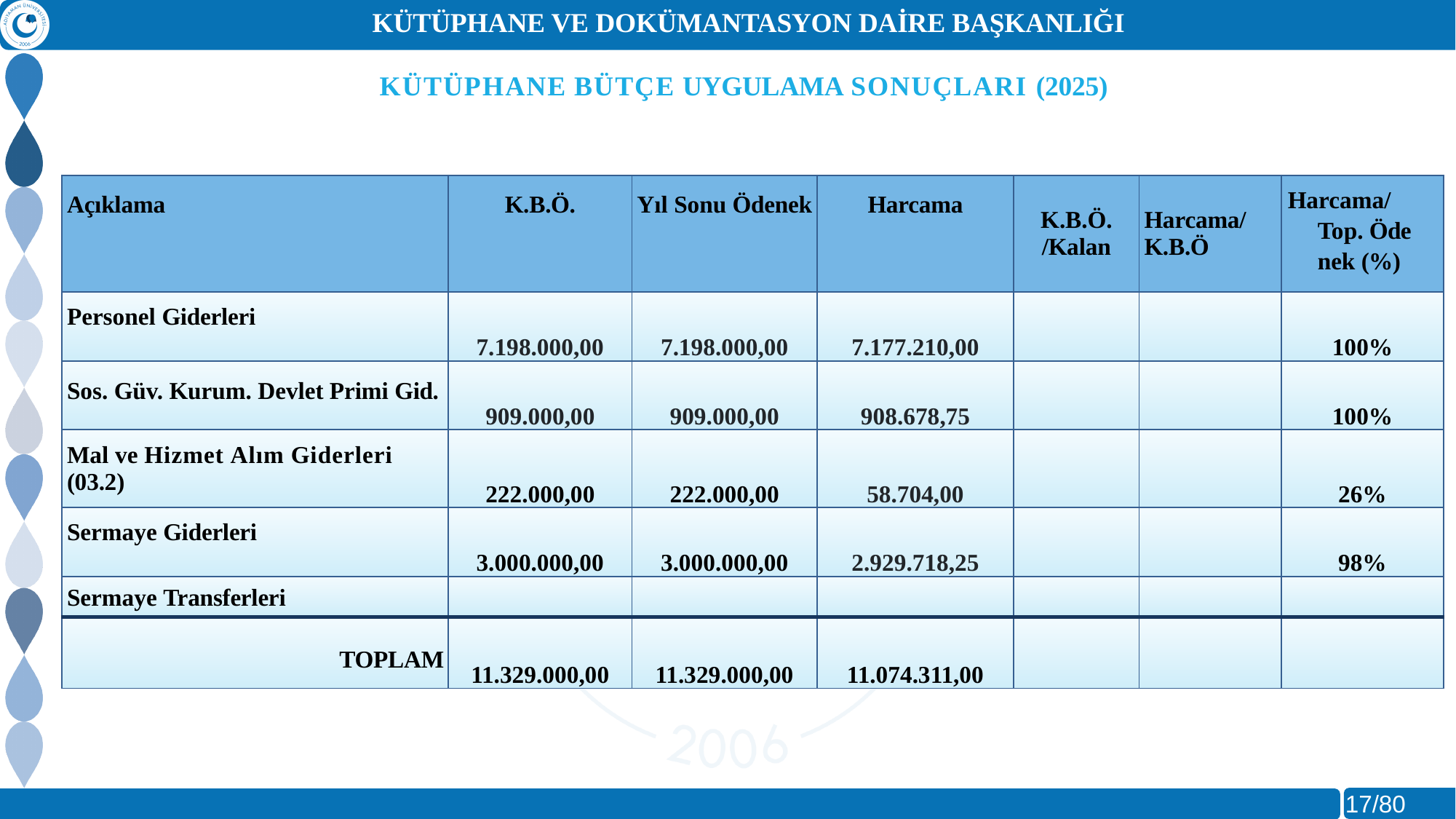

Kütüphane ve Dokümantasyon Daire Başkanlığı
KÜTÜPHANE BÜTÇE UYGULAMA SONUÇLARI (2025)
| Açıklama | K.B.Ö. | Yıl Sonu Ödenek | Harcama | K.B.Ö. /Kalan | Harcama/K.B.Ö | Harcama/ Top. Öde nek (%) |
| --- | --- | --- | --- | --- | --- | --- |
| Personel Giderleri | 7.198.000,00 | 7.198.000,00 | 7.177.210,00 |  |  | 100% |
| Sos. Güv. Kurum. Devlet Primi Gid. | 909.000,00 | 909.000,00 | 908.678,75 |  |  | 100% |
| Mal ve Hizmet Alım Giderleri (03.2) | 222.000,00 | 222.000,00 | 58.704,00 |  |  | 26% |
| Sermaye Giderleri | 3.000.000,00 | 3.000.000,00 | 2.929.718,25 |  |  | 98% |
| Sermaye Transferleri |  |  |  |  |  |  |
| TOPLAM | 11.329.000,00 | 11.329.000,00 | 11.074.311,00 |  |  |  |